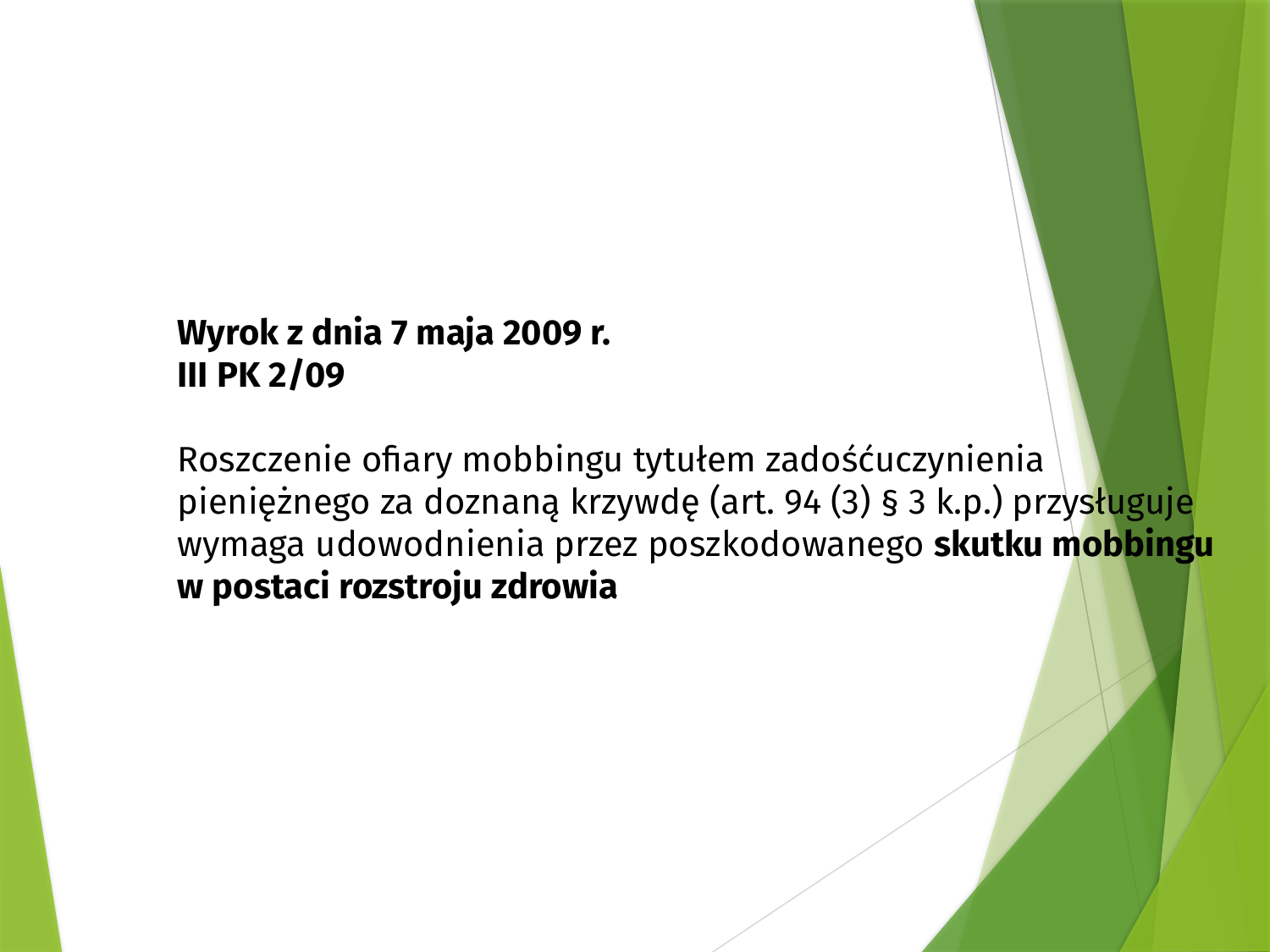

Wyrok z dnia 7 maja 2009 r.
III PK 2/09

Roszczenie ofiary mobbingu tytułem zadośćuczynienia pieniężnego za doznaną krzywdę (art. 94 (3) § 3 k.p.) przysługuje wymaga udowodnienia przez poszkodowanego skutku mobbingu w postaci rozstroju zdrowia